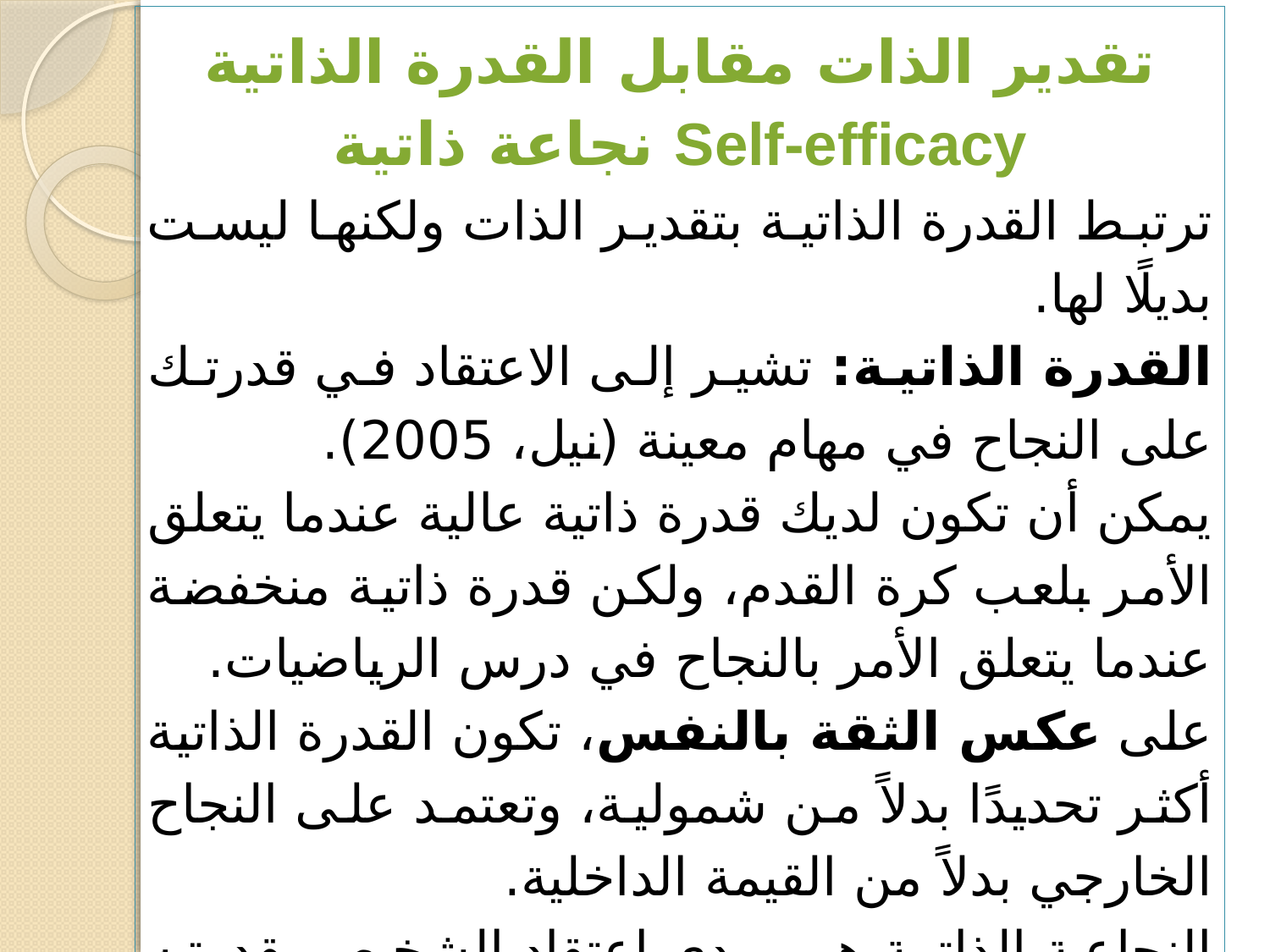

تقدير الذات مقابل القدرة الذاتية Self-efficacy نجاعة ذاتية
ترتبط القدرة الذاتية بتقدير الذات ولكنها ليست بديلًا لها.
القدرة الذاتية: تشير إلى الاعتقاد في قدرتك على النجاح في مهام معينة (نيل، 2005).
يمكن أن تكون لديك قدرة ذاتية عالية عندما يتعلق الأمر بلعب كرة القدم، ولكن قدرة ذاتية منخفضة عندما يتعلق الأمر بالنجاح في درس الرياضيات.
على عكس الثقة بالنفس، تكون القدرة الذاتية أكثر تحديدًا بدلاً من شمولية، وتعتمد على النجاح الخارجي بدلاً من القيمة الداخلية.
النجاعة الذاتية هي مدى اعتقاد الشخص بقدرته على إتمام المهام وبلوغ الأهداف وقوة ذلك الاعتقاد.
وبعبارة أخرى هو اليقين من الاقتدار على تأدية المهام وبلوغ الإهداف.